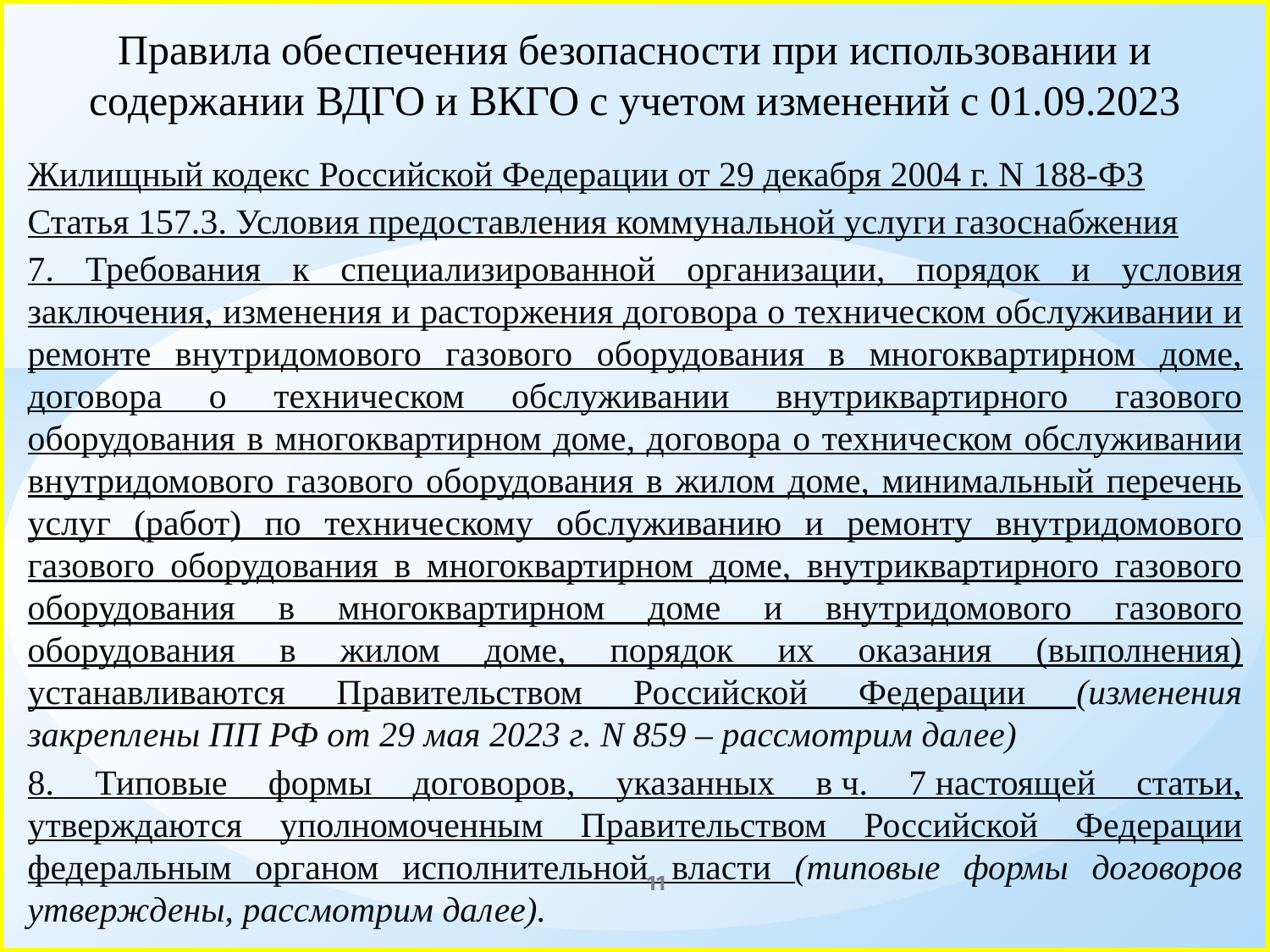

# Правила обеспечения безопасности при использовании и содержании ВДГО и ВКГО с учетом изменений с 01.09.2023
Жилищный кодекс Российской Федерации от 29 декабря 2004 г. N 188-ФЗ
Статья 157.3. Условия предоставления коммунальной услуги газоснабжения
7. Требования к специализированной организации, порядок и условия заключения, изменения и расторжения договора о техническом обслуживании и ремонте внутридомового газового оборудования в многоквартирном доме, договора о техническом обслуживании внутриквартирного газового оборудования в многоквартирном доме, договора о техническом обслуживании внутридомового газового оборудования в жилом доме, минимальный перечень услуг (работ) по техническому обслуживанию и ремонту внутридомового газового оборудования в многоквартирном доме, внутриквартирного газового оборудования в многоквартирном доме и внутридомового газового оборудования в жилом доме, порядок их оказания (выполнения) устанавливаются Правительством Российской Федерации (изменения закреплены ПП РФ от 29 мая 2023 г. N 859 – рассмотрим далее)
8. Типовые формы договоров, указанных в ч. 7 настоящей статьи, утверждаются уполномоченным Правительством Российской Федерации федеральным органом исполнительной власти (типовые формы договоров утверждены, рассмотрим далее).

11